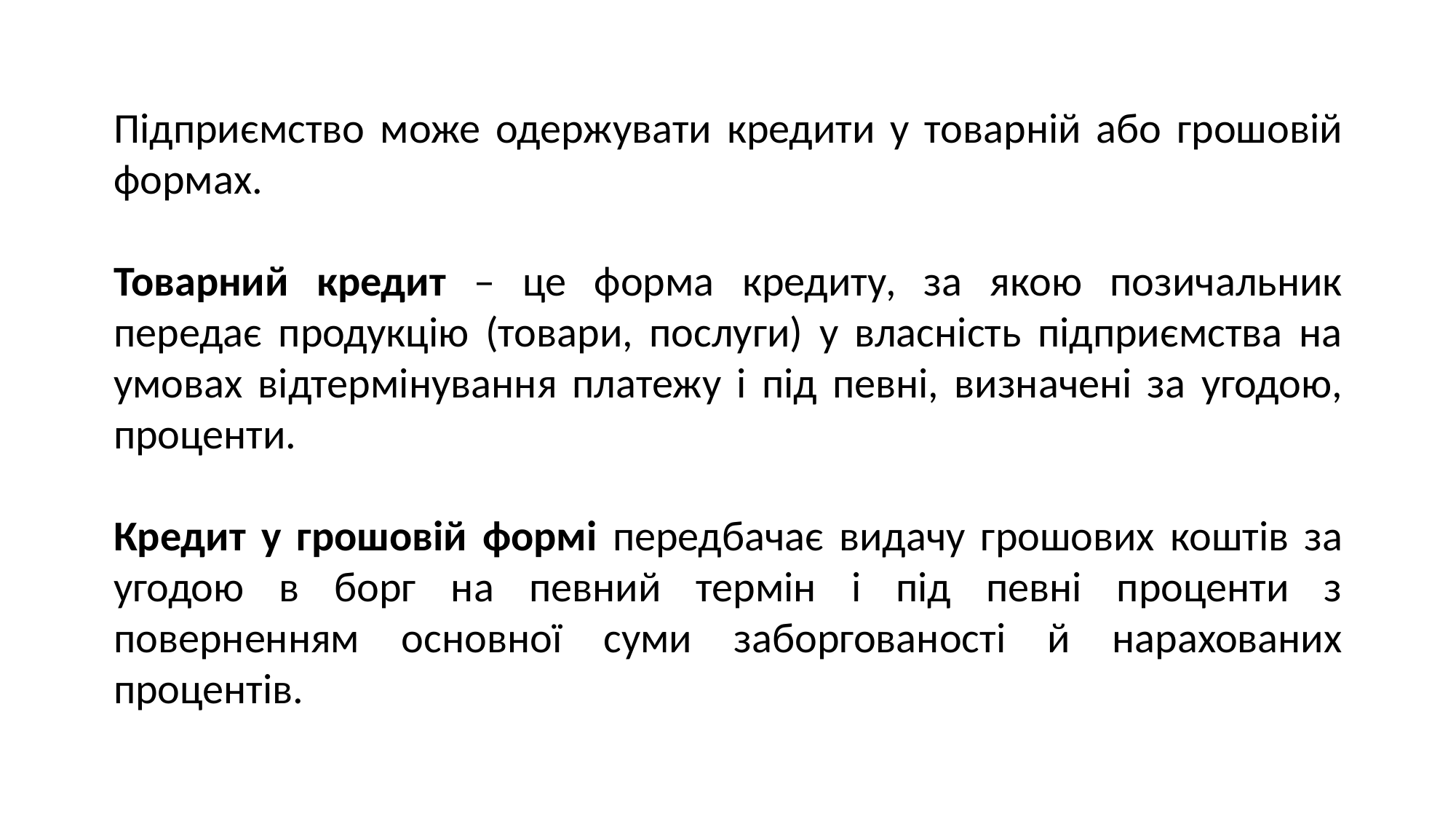

Підприємство може одержувати кредити у товарній або грошовій формах.

Товарний кредит – це форма кредиту, за якою позичальник передає продукцію (товари, послуги) у власність підприємства на умовах відтермінування платежу і під певні, визначені за угодою, проценти.

Кредит у грошовій формі передбачає видачу грошових коштів за угодою в борг на певний термін і під певні проценти з поверненням основної суми заборгованості й нарахованих процентів.